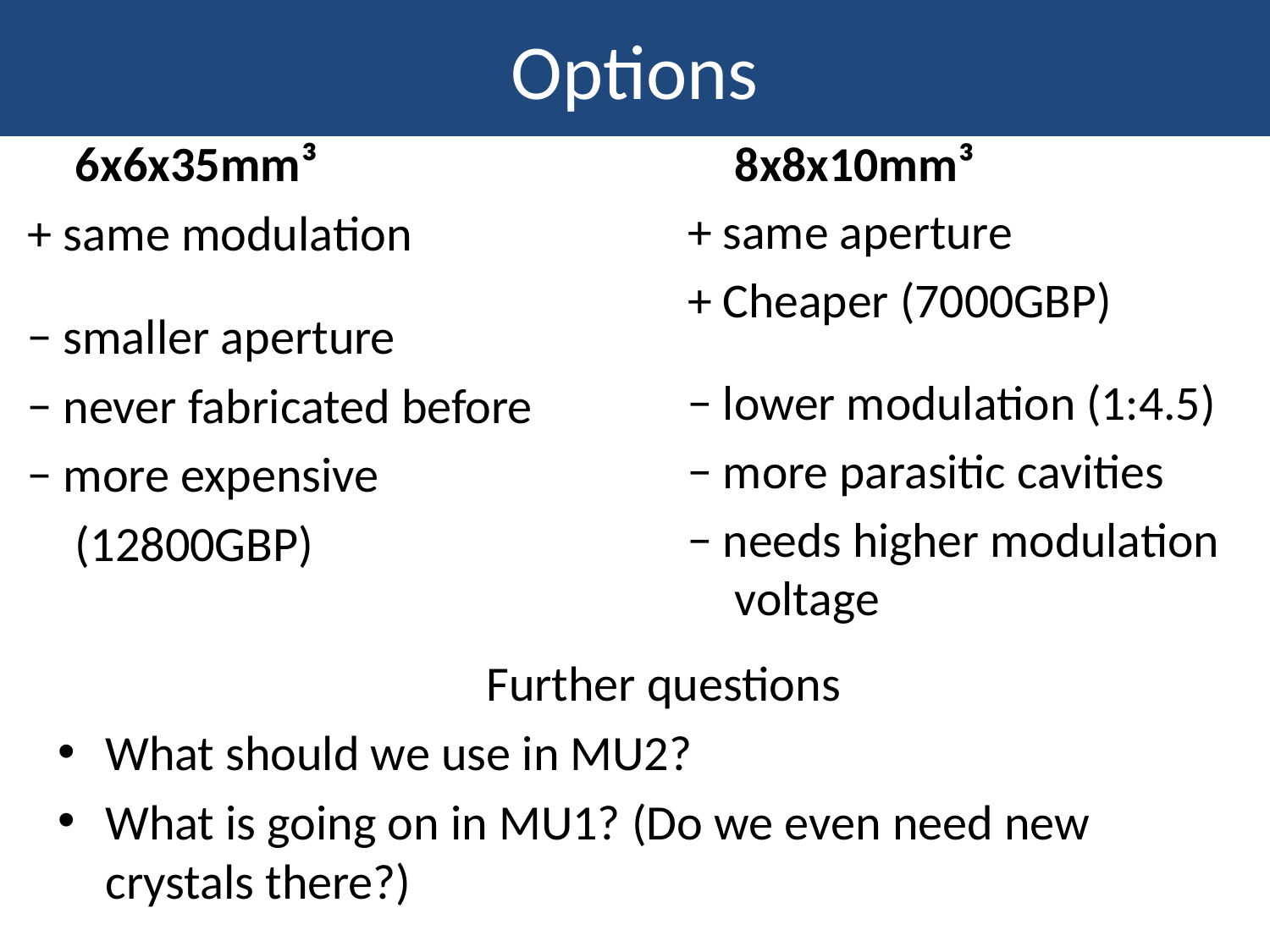

Options
	6x6x35mm³
+ same modulation

− smaller aperture
− never fabricated before
− more expensive
	(12800GBP)

	8x8x10mm³
+ same aperture
+ Cheaper (7000GBP)

− lower modulation (1:4.5)
− more parasitic cavities
− needs higher modulation voltage

		Further questions
What should we use in MU2?
What is going on in MU1? (Do we even need new crystals there?)